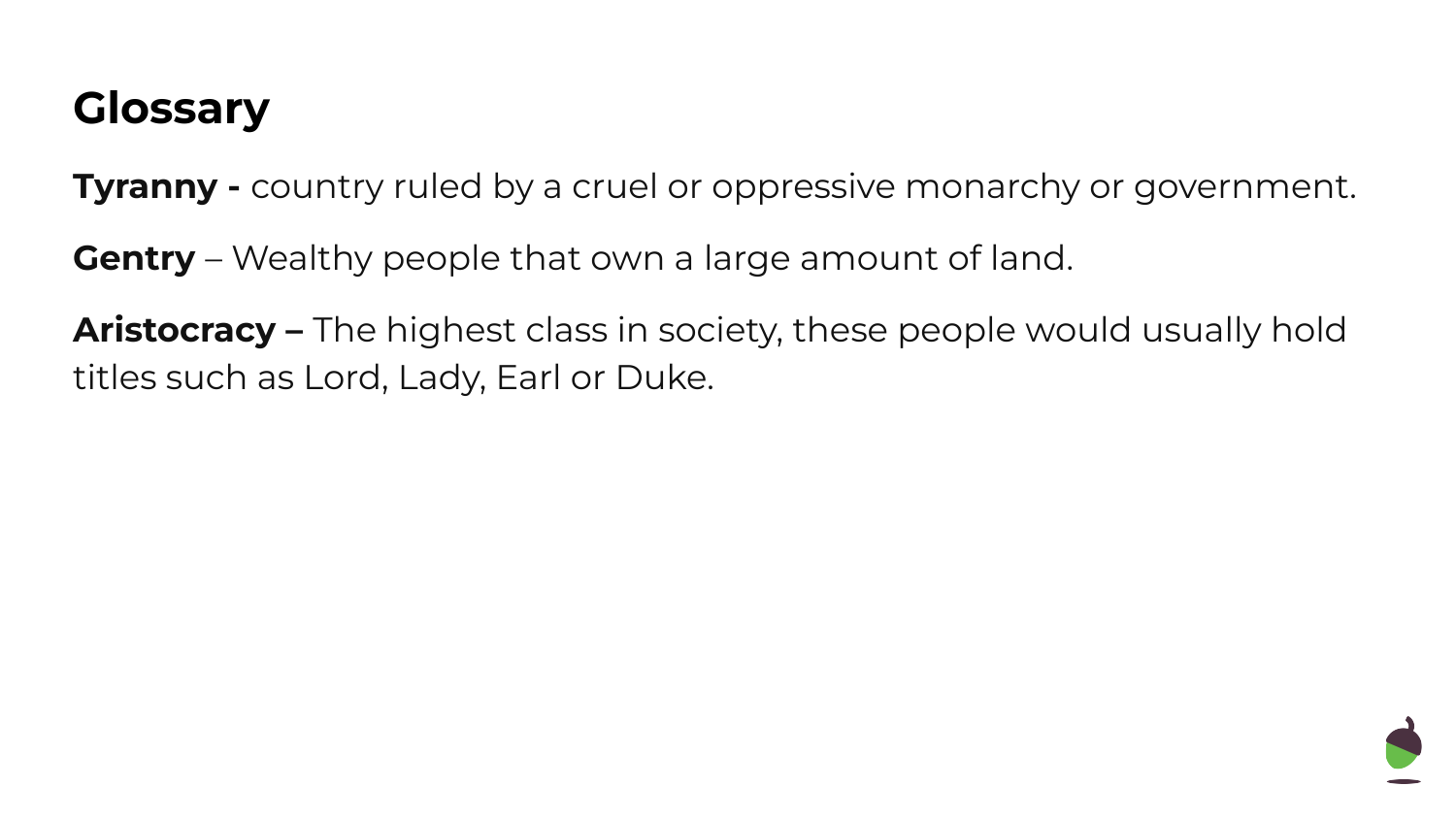

# Glossary
Tyranny - country ruled by a cruel or oppressive monarchy or government.
Gentry – Wealthy people that own a large amount of land.
Aristocracy – The highest class in society, these people would usually hold titles such as Lord, Lady, Earl or Duke.